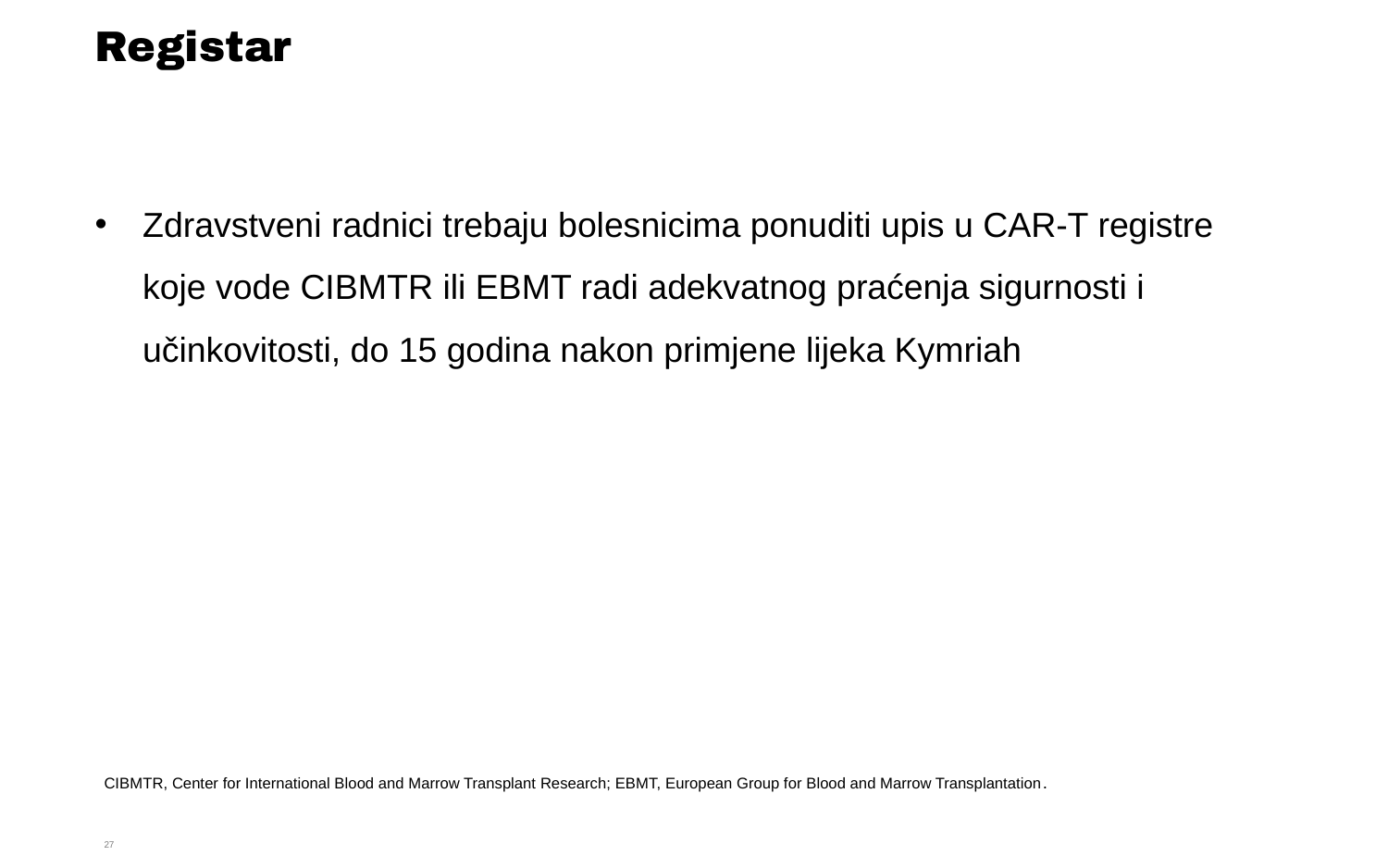

# Registar
Zdravstveni radnici trebaju bolesnicima ponuditi upis u CAR-T registre koje vode CIBMTR ili EBMT radi adekvatnog praćenja sigurnosti i učinkovitosti, do 15 godina nakon primjene lijeka Kymriah
CIBMTR, Center for International Blood and Marrow Transplant Research; EBMT, European Group for Blood and Marrow Transplantation.
27
Kolovoz 2108